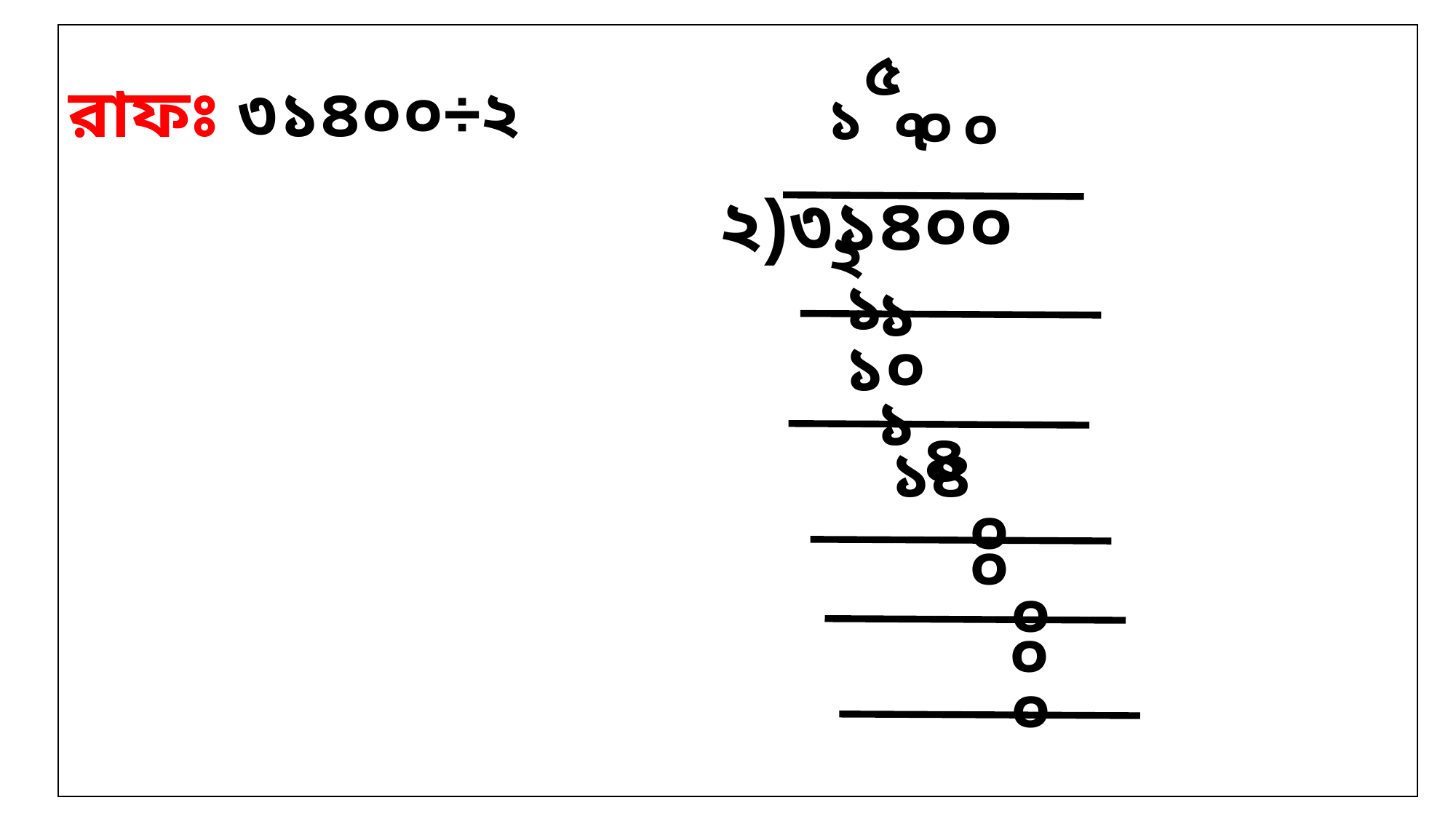

রাফঃ ৩১৪০০÷২
                         ২)৩১৪০০

০
৭
০
১
৫
২
১
১
১০
১
৪
১৪
০
০
০
০
০